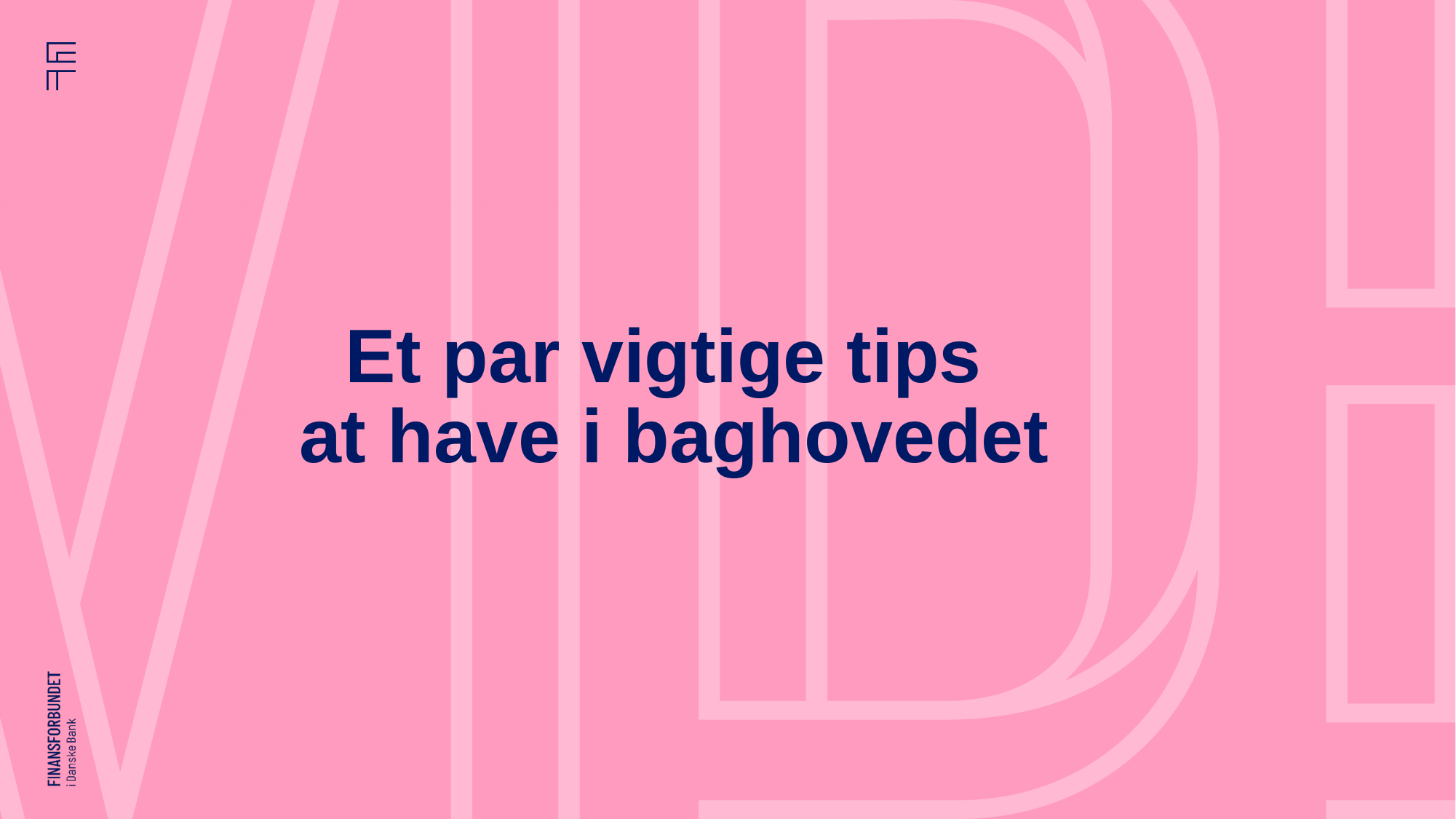

# Et par vigtige tips at have i baghovedet